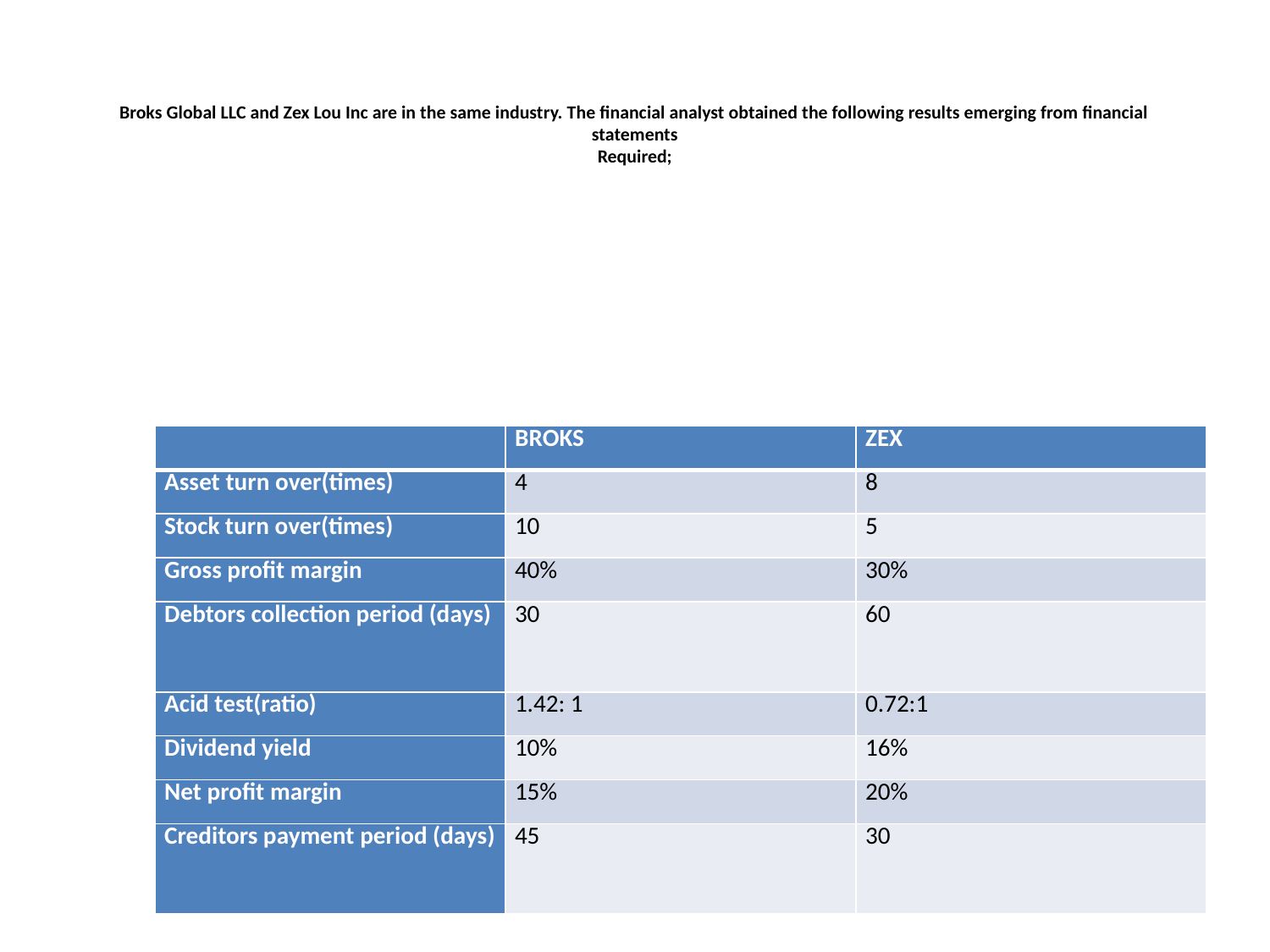

;
# Broks Global LLC and Zex Lou Inc are in the same industry. The financial analyst obtained the following results emerging from financial statements Required;
|  | BROKS | ZEX |
| --- | --- | --- |
| Asset turn over(times) | 4 | 8 |
| Stock turn over(times) | 10 | 5 |
| Gross profit margin | 40% | 30% |
| Debtors collection period (days) | 30 | 60 |
| Acid test(ratio) | 1.42: 1 | 0.72:1 |
| Dividend yield | 10% | 16% |
| Net profit margin | 15% | 20% |
| Creditors payment period (days) | 45 | 30 |